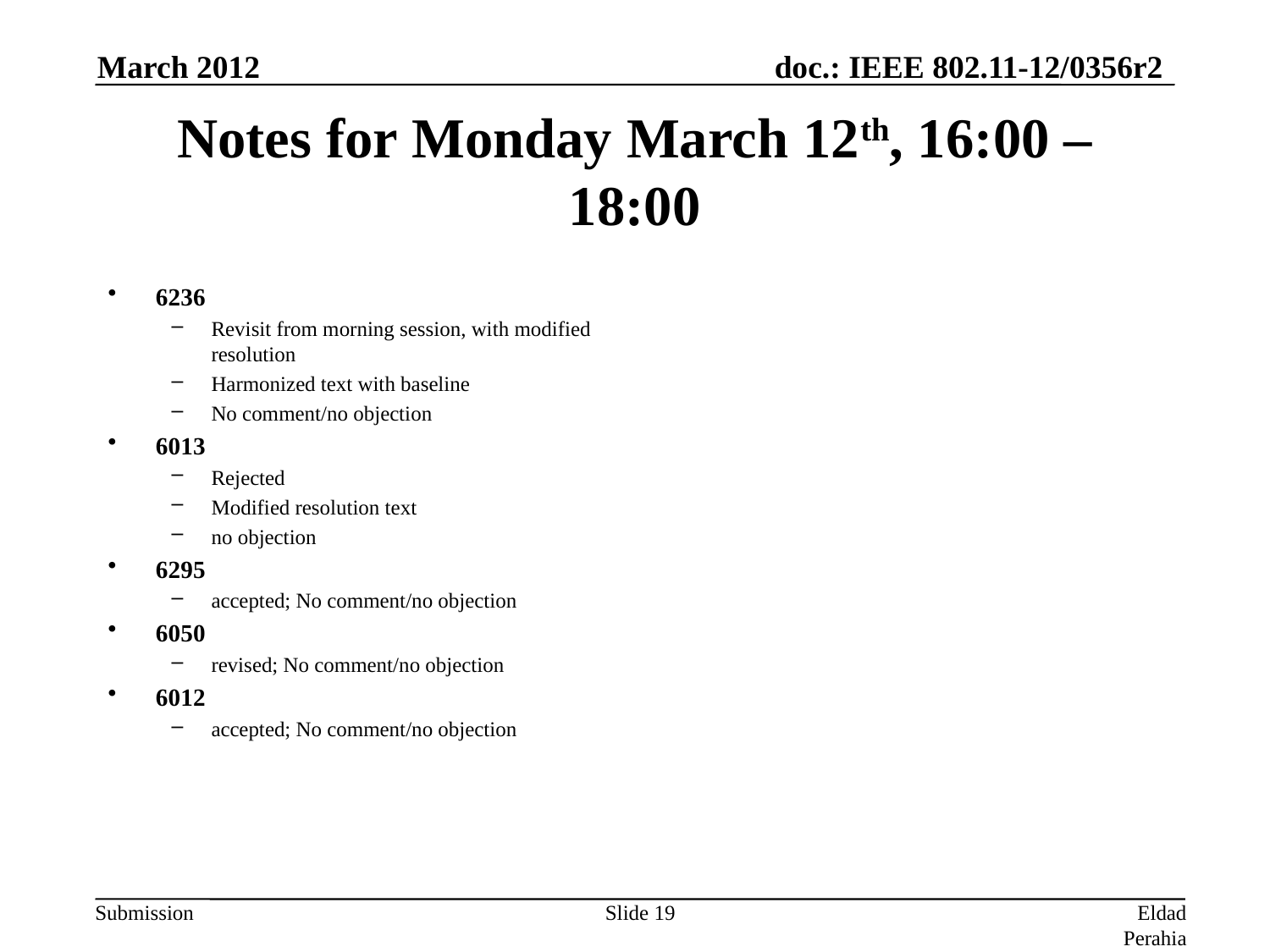

March 2012
# Notes for Monday March 12th, 16:00 – 18:00
6236
Revisit from morning session, with modified resolution
Harmonized text with baseline
No comment/no objection
6013
Rejected
Modified resolution text
no objection
6295
accepted; No comment/no objection
6050
revised; No comment/no objection
6012
accepted; No comment/no objection

Slide 19
Eldad Perahia, Intel Corporation